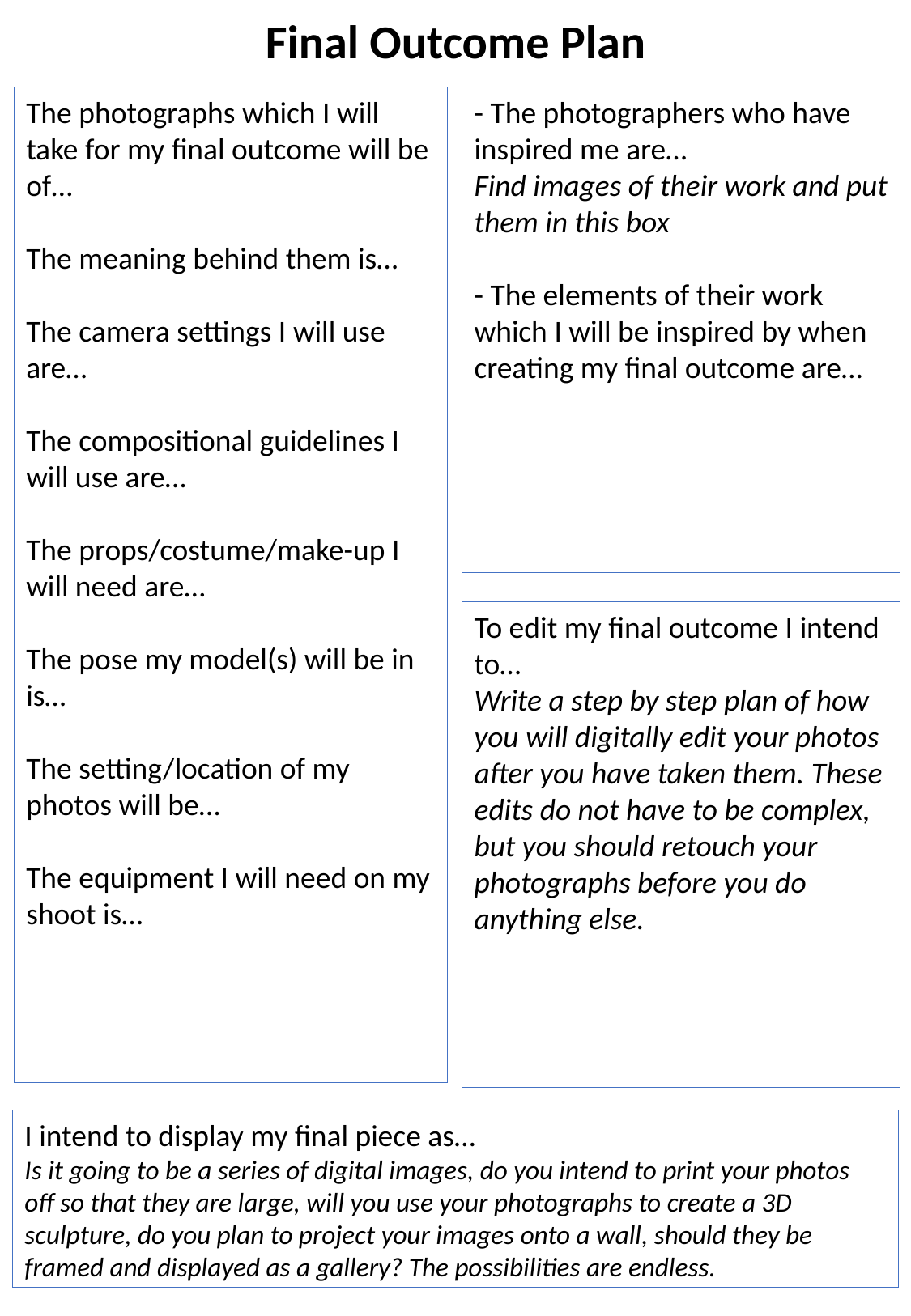

Final Outcome Plan
The photographs which I will take for my final outcome will be of…

The meaning behind them is…

The camera settings I will use are…

The compositional guidelines I will use are…

The props/costume/make-up I will need are…

The pose my model(s) will be in is…

The setting/location of my photos will be…

The equipment I will need on my shoot is…

- The photographers who have inspired me are…
Find images of their work and put them in this box

- The elements of their work which I will be inspired by when creating my final outcome are…

To edit my final outcome I intend to…
Write a step by step plan of how you will digitally edit your photos after you have taken them. These edits do not have to be complex, but you should retouch your photographs before you do anything else.

I intend to display my final piece as…
Is it going to be a series of digital images, do you intend to print your photos off so that they are large, will you use your photographs to create a 3D sculpture, do you plan to project your images onto a wall, should they be framed and displayed as a gallery? The possibilities are endless.